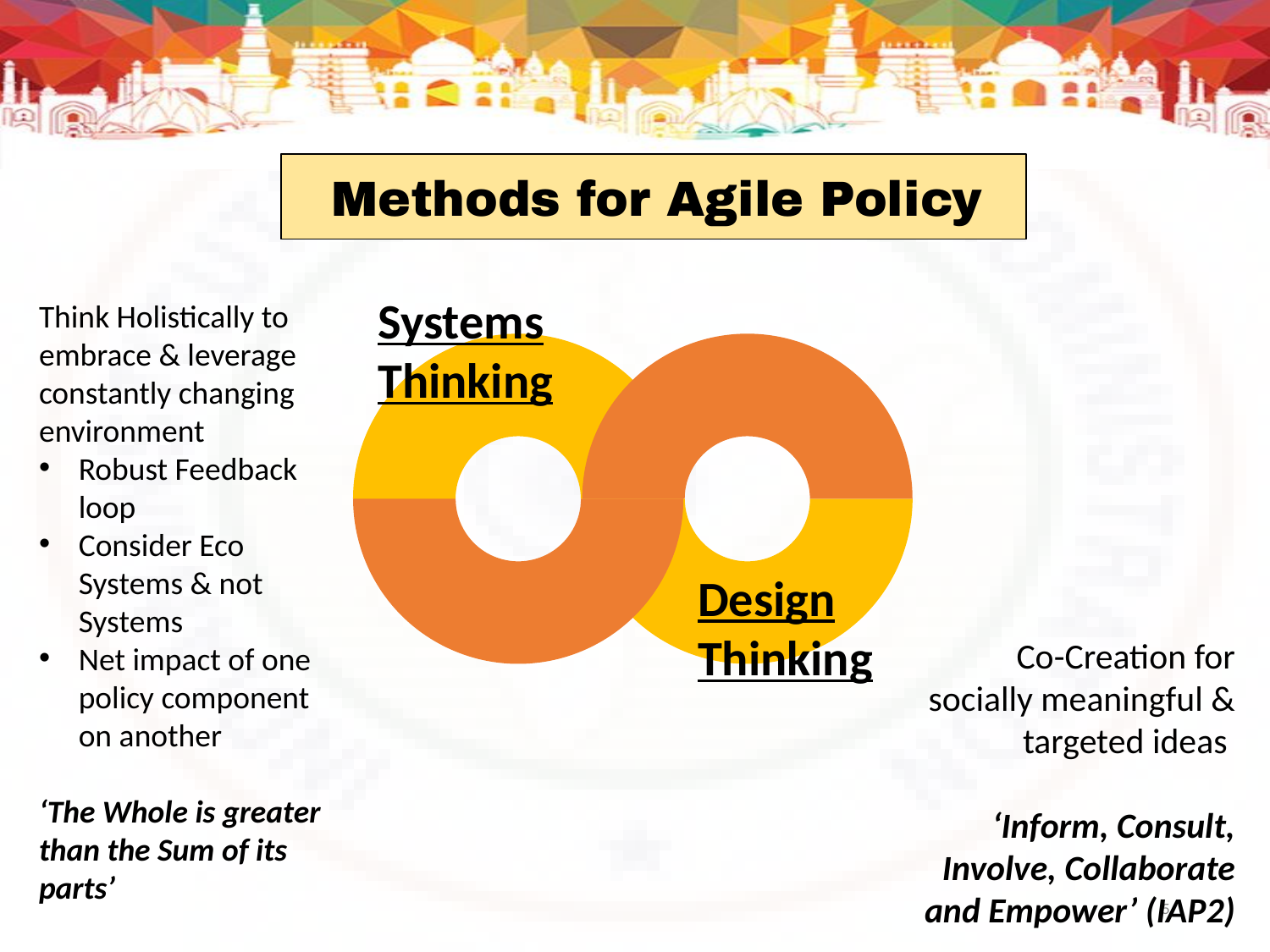

Methods for Agile Policy
Think Holistically to embrace & leverage constantly changing environment
Robust Feedback loop
Consider Eco Systems & not Systems
Net impact of one policy component on another

‘The Whole is greater than the Sum of its parts’

Systems Thinking

Design Thinking

Co-Creation for socially meaningful & targeted ideas

‘Inform, Consult, Involve, Collaborate and Empower’ (IAP2)
5